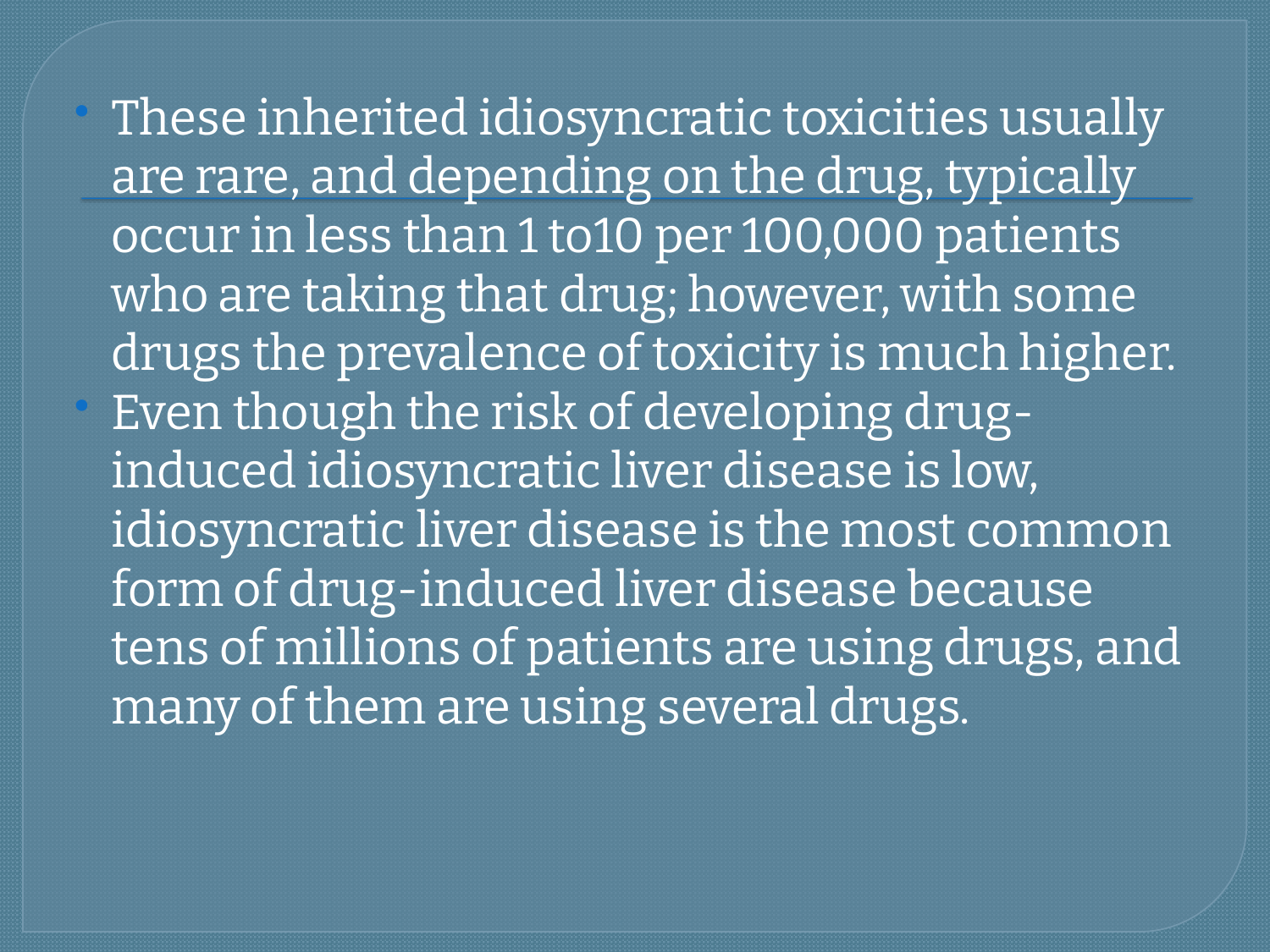

These inherited idiosyncratic toxicities usually are rare, and depending on the drug, typically occur in less than 1 to10 per 100,000 patients who are taking that drug; however, with some drugs the prevalence of toxicity is much higher.
Even though the risk of developing drug-induced idiosyncratic liver disease is low, idiosyncratic liver disease is the most common form of drug-induced liver disease because tens of millions of patients are using drugs, and many of them are using several drugs.